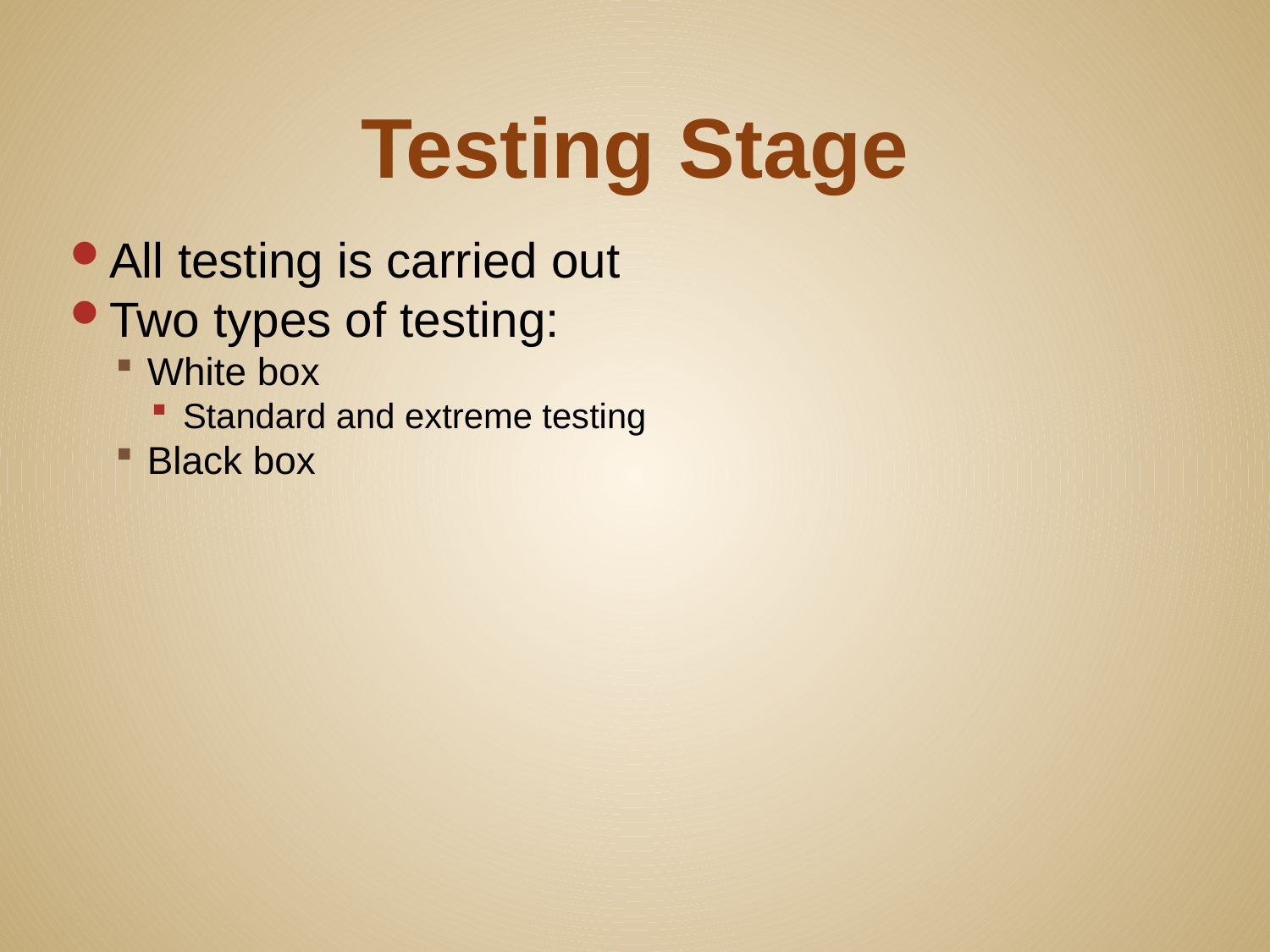

# Testing Stage
All testing is carried out
Two types of testing:
White box
Standard and extreme testing
Black box